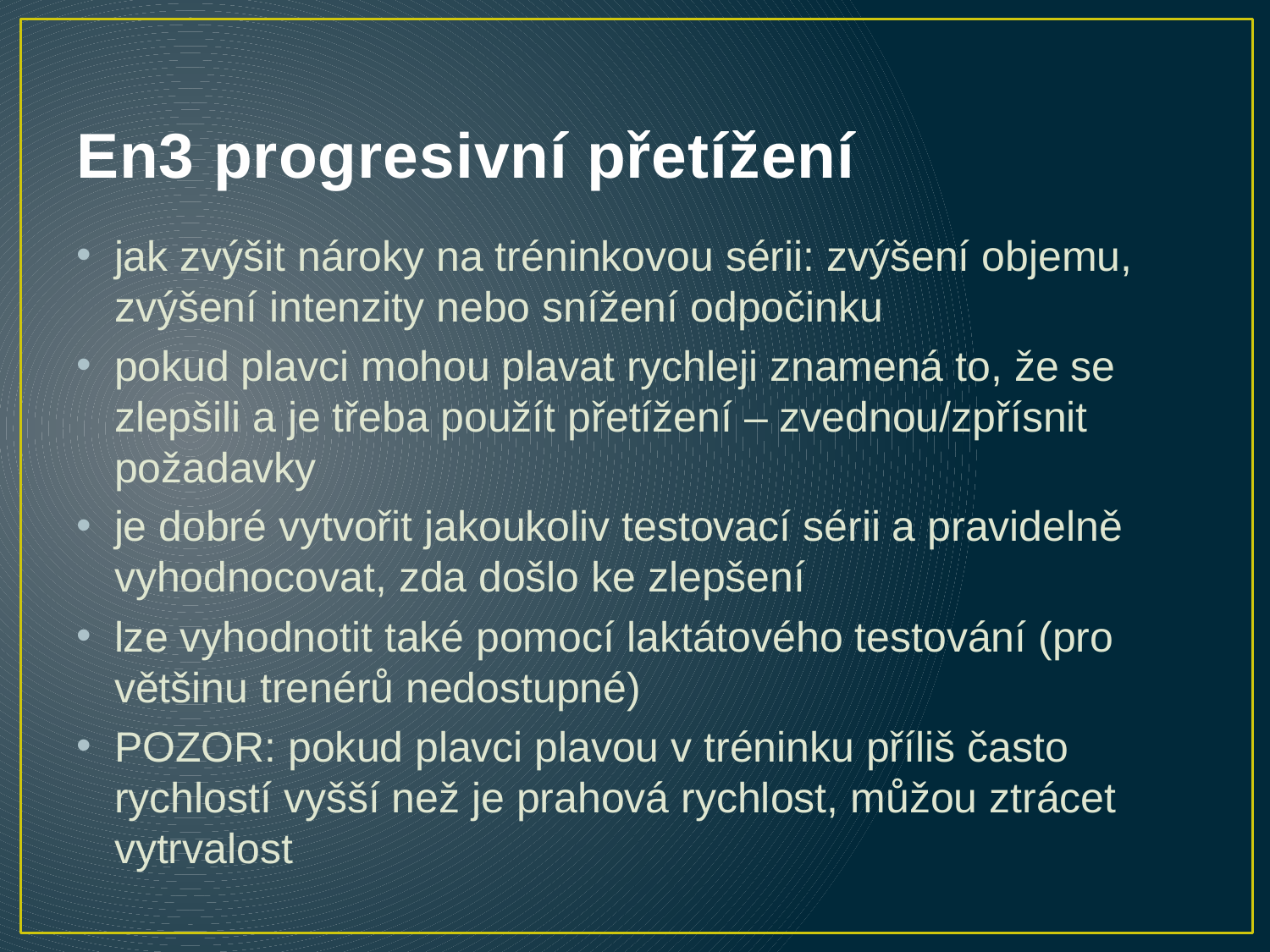

# En3 progresivní přetížení
jak zvýšit nároky na tréninkovou sérii: zvýšení objemu, zvýšení intenzity nebo snížení odpočinku
pokud plavci mohou plavat rychleji znamená to, že se zlepšili a je třeba použít přetížení – zvednou/zpřísnit požadavky
je dobré vytvořit jakoukoliv testovací sérii a pravidelně vyhodnocovat, zda došlo ke zlepšení
lze vyhodnotit také pomocí laktátového testování (pro většinu trenérů nedostupné)
POZOR: pokud plavci plavou v tréninku příliš často rychlostí vyšší než je prahová rychlost, můžou ztrácet vytrvalost